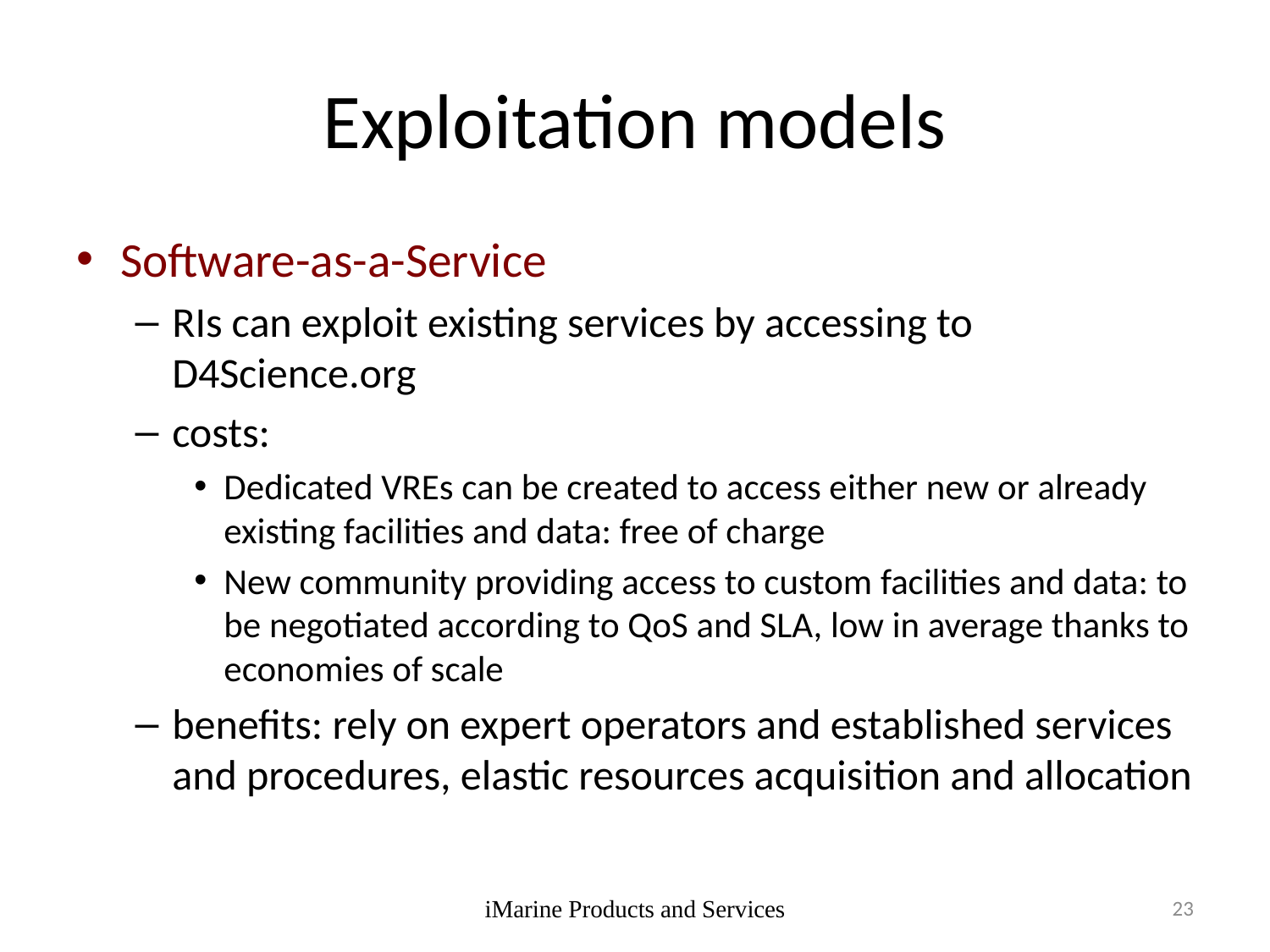

# Exploitation models
Software-as-a-Service
RIs can exploit existing services by accessing to D4Science.org
costs:
Dedicated VREs can be created to access either new or already existing facilities and data: free of charge
New community providing access to custom facilities and data: to be negotiated according to QoS and SLA, low in average thanks to economies of scale
benefits: rely on expert operators and established services and procedures, elastic resources acquisition and allocation
iMarine Products and Services
23